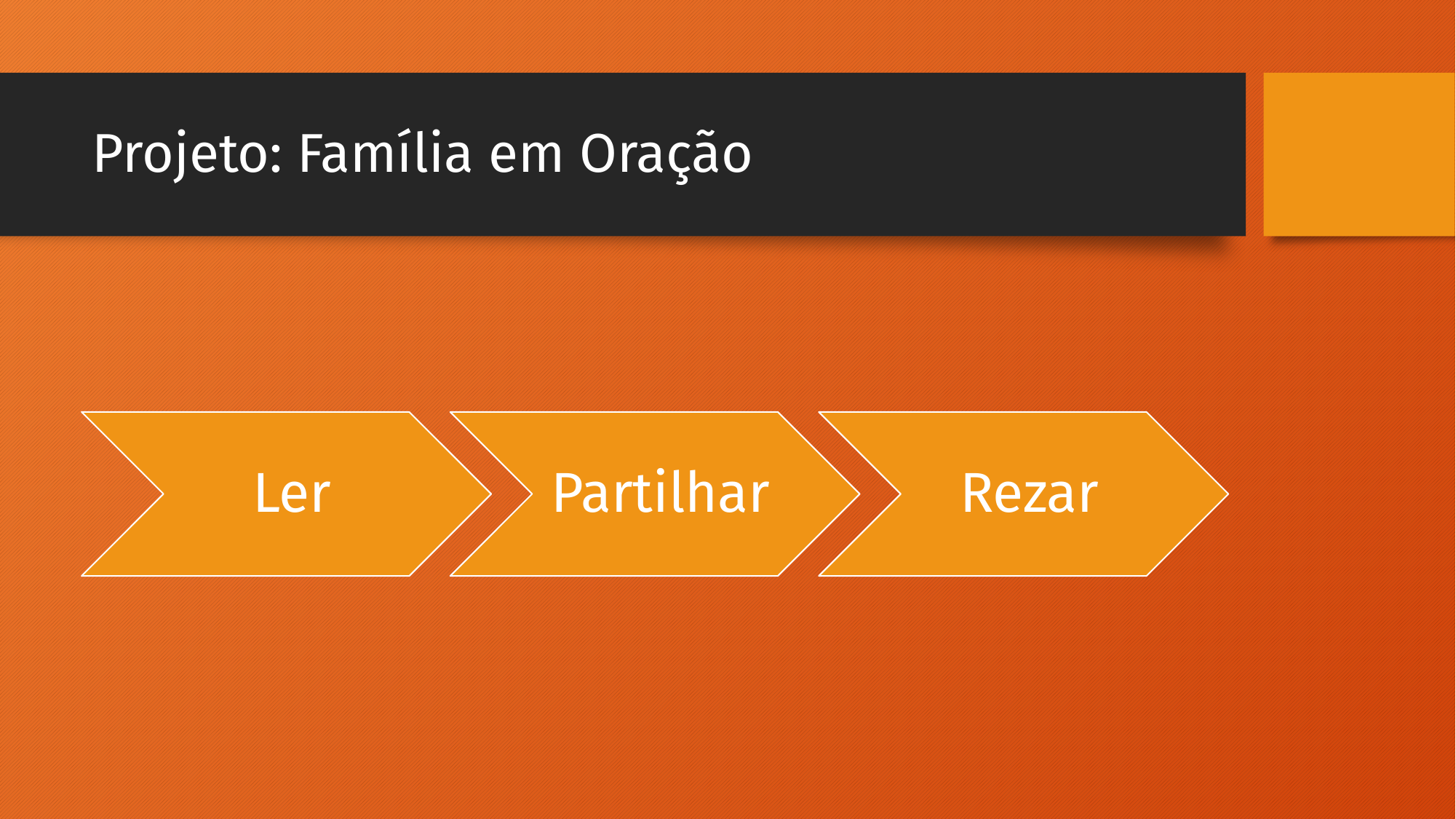

# Projeto: Família em Oração
Ler
Partilhar
Rezar